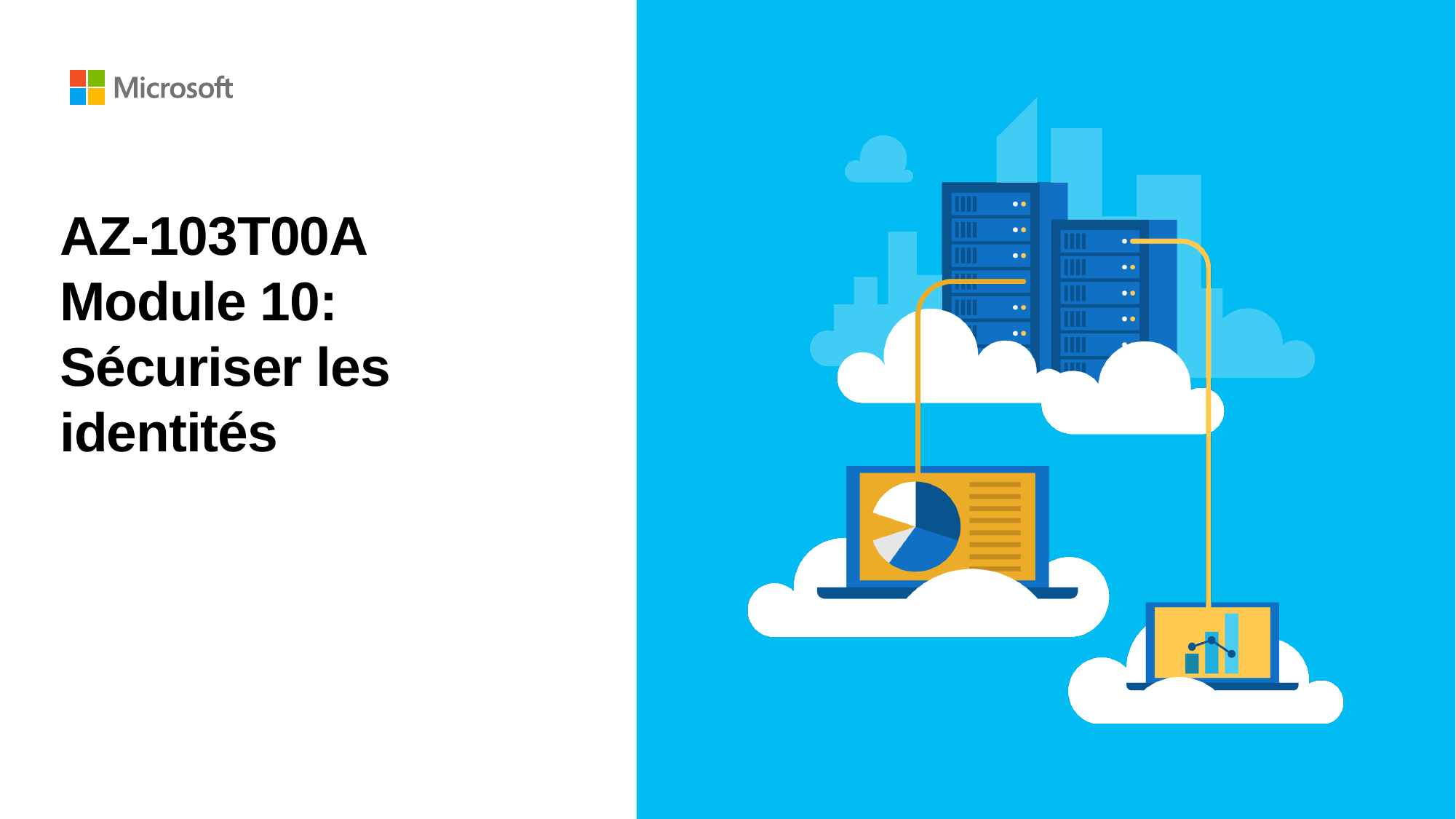

# AZ-103T00A Module 10: Sécuriser les identités